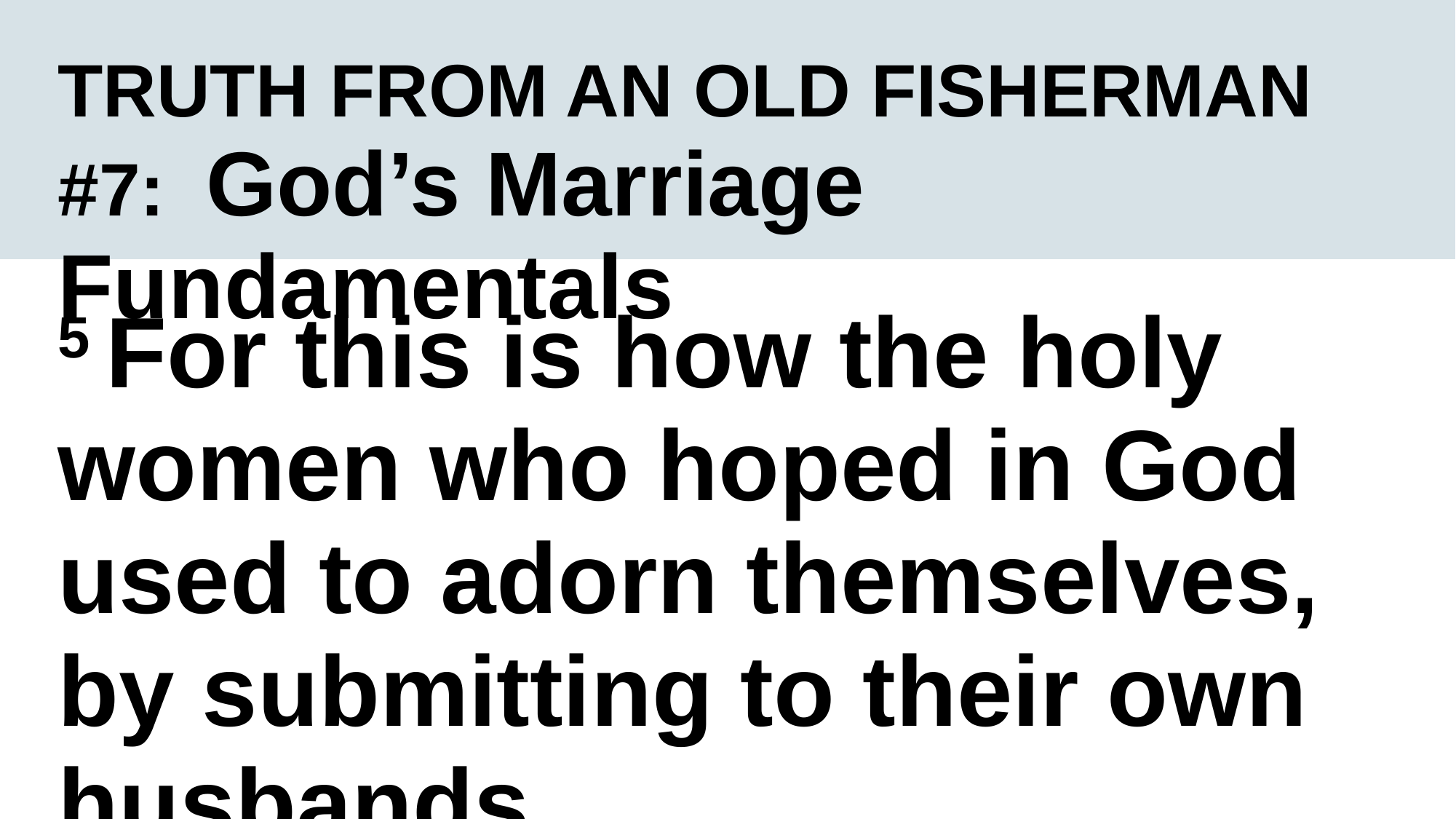

TRUTH FROM AN OLD FISHERMAN #7:  God’s Marriage Fundamentals
5 For this is how the holy women who hoped in God used to adorn themselves, by submitting to their own husbands,